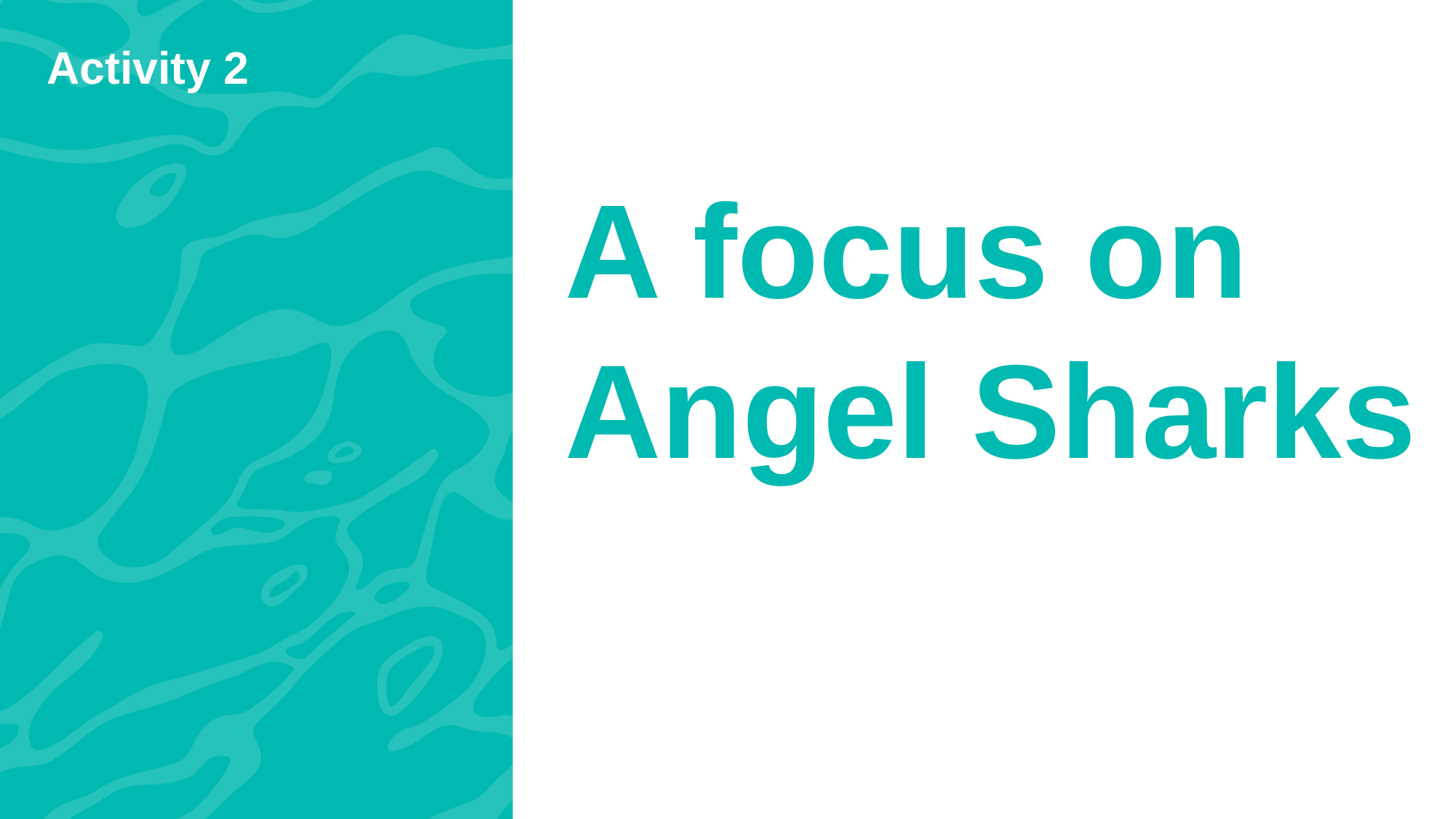

Activity 2
A focus on Angel Sharks